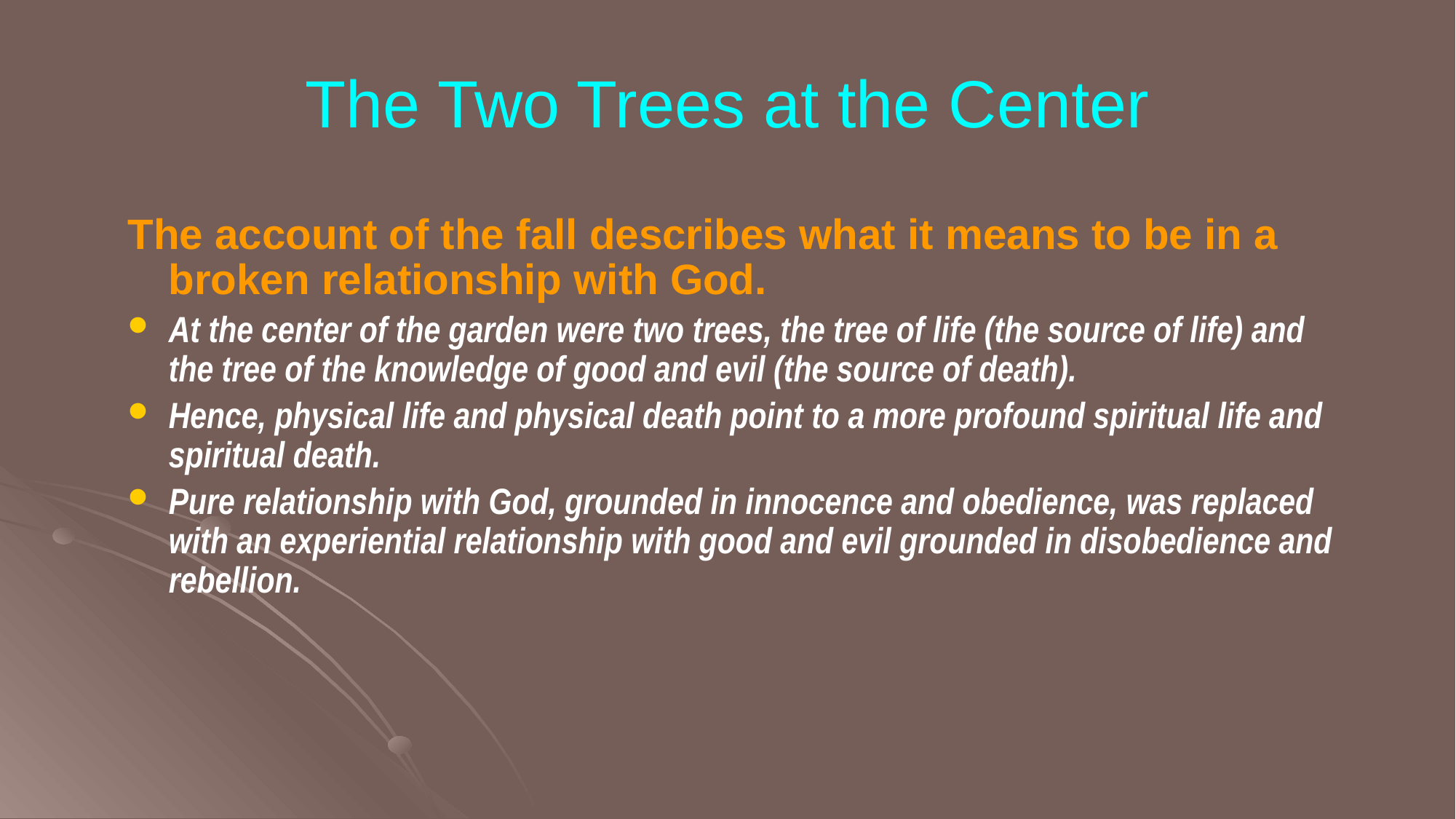

# The Two Trees at the Center
The account of the fall describes what it means to be in a broken relationship with God.
At the center of the garden were two trees, the tree of life (the source of life) and the tree of the knowledge of good and evil (the source of death).
Hence, physical life and physical death point to a more profound spiritual life and spiritual death.
Pure relationship with God, grounded in innocence and obedience, was replaced with an experiential relationship with good and evil grounded in disobedience and rebellion.